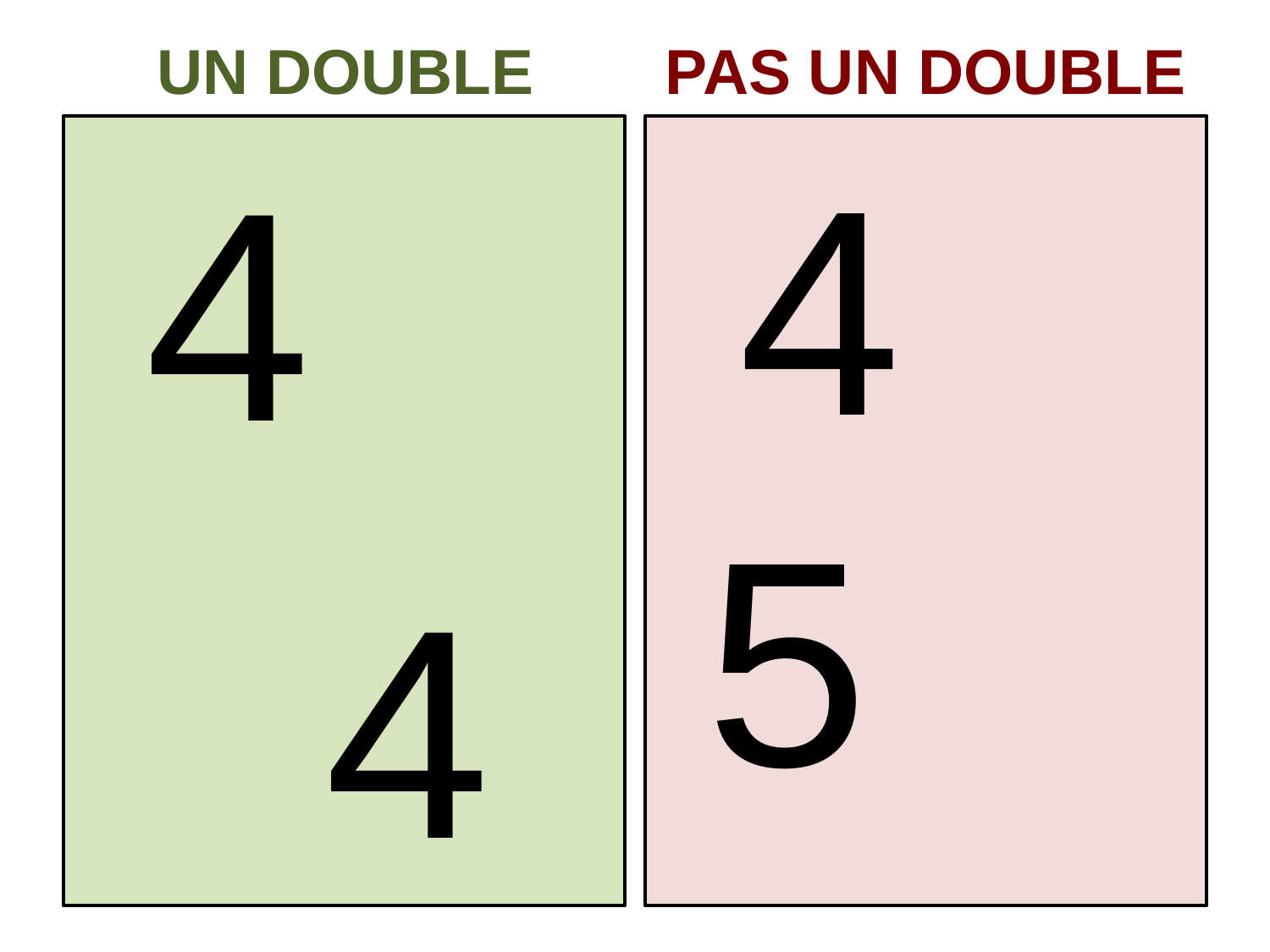

UN DOUBLE
PAS UN DOUBLE
 4
   4
 4  5
 3  9